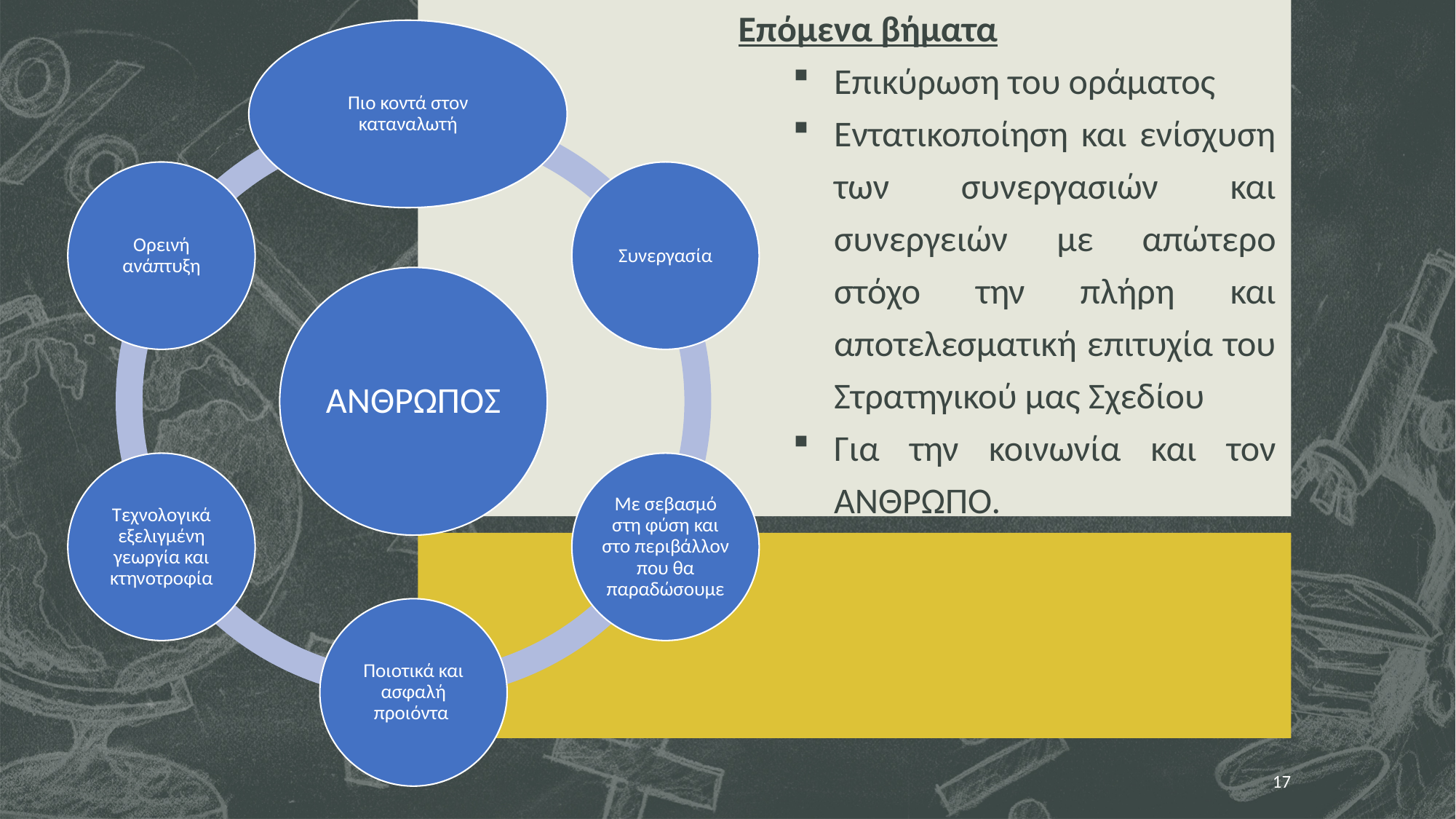

Επόμενα βήματα
Επικύρωση του οράματος
Εντατικοποίηση και ενίσχυση των συνεργασιών και συνεργειών με απώτερο στόχο την πλήρη και αποτελεσματική επιτυχία του Στρατηγικού μας Σχεδίου
Για την κοινωνία και τον ΑΝΘΡΩΠΟ.

ΑΝΘΡΩΠΟΣ
Πιο κοντά στον καταναλωτή
Συνεργασία
Με σεβασμό στη φύση και στο περιβάλλον που θα παραδώσουμε
Ποιοτικά και ασφαλή προιόντα
Τεχνολογικά εξελιγμένη γεωργία και κτηνοτροφία
Ορεινή ανάπτυξη

17